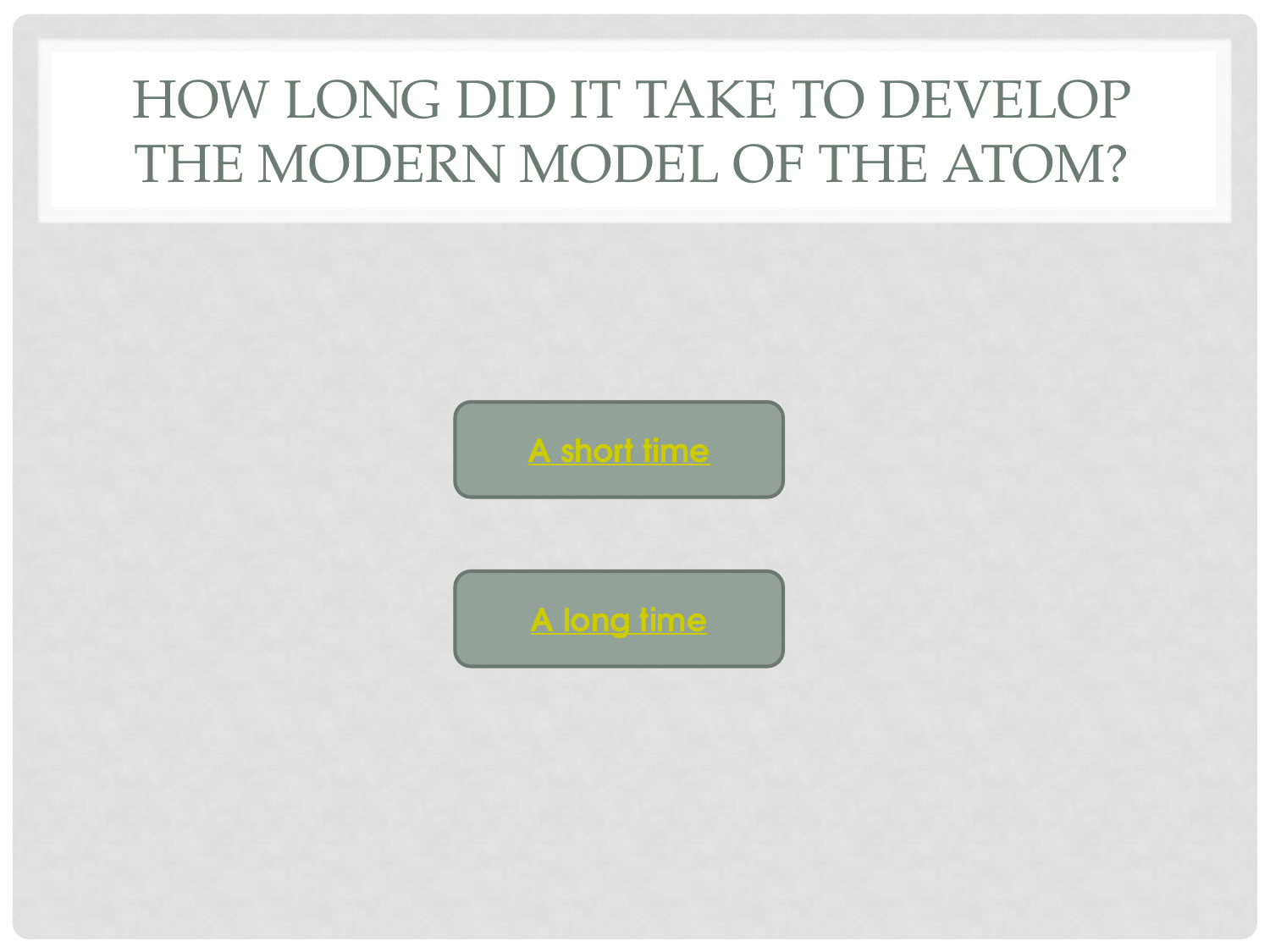

# How long did it take to develop the modern model of the atom?
A short time
A long time